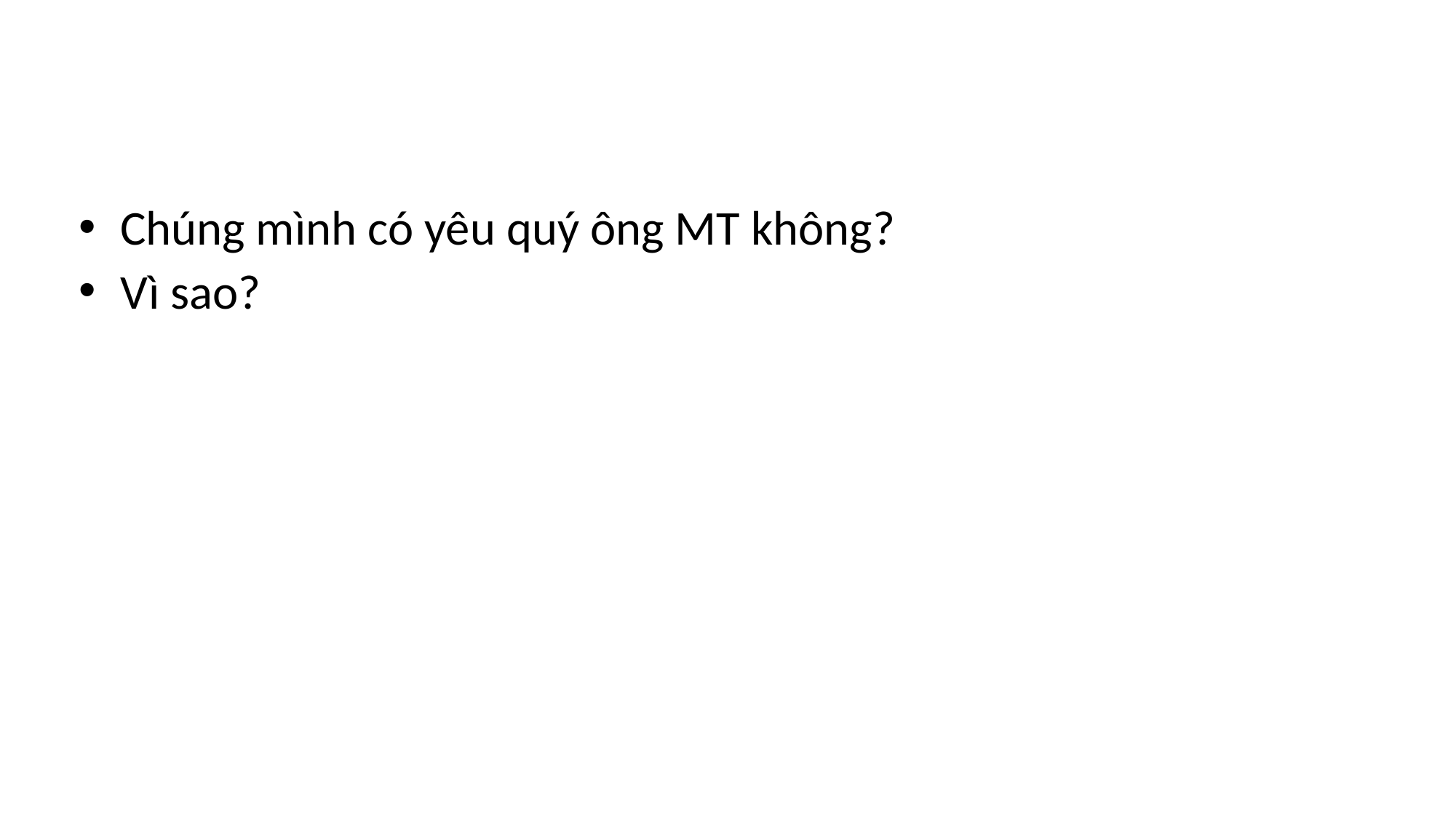

Chúng mình có yêu quý ông MT không?
Vì sao?